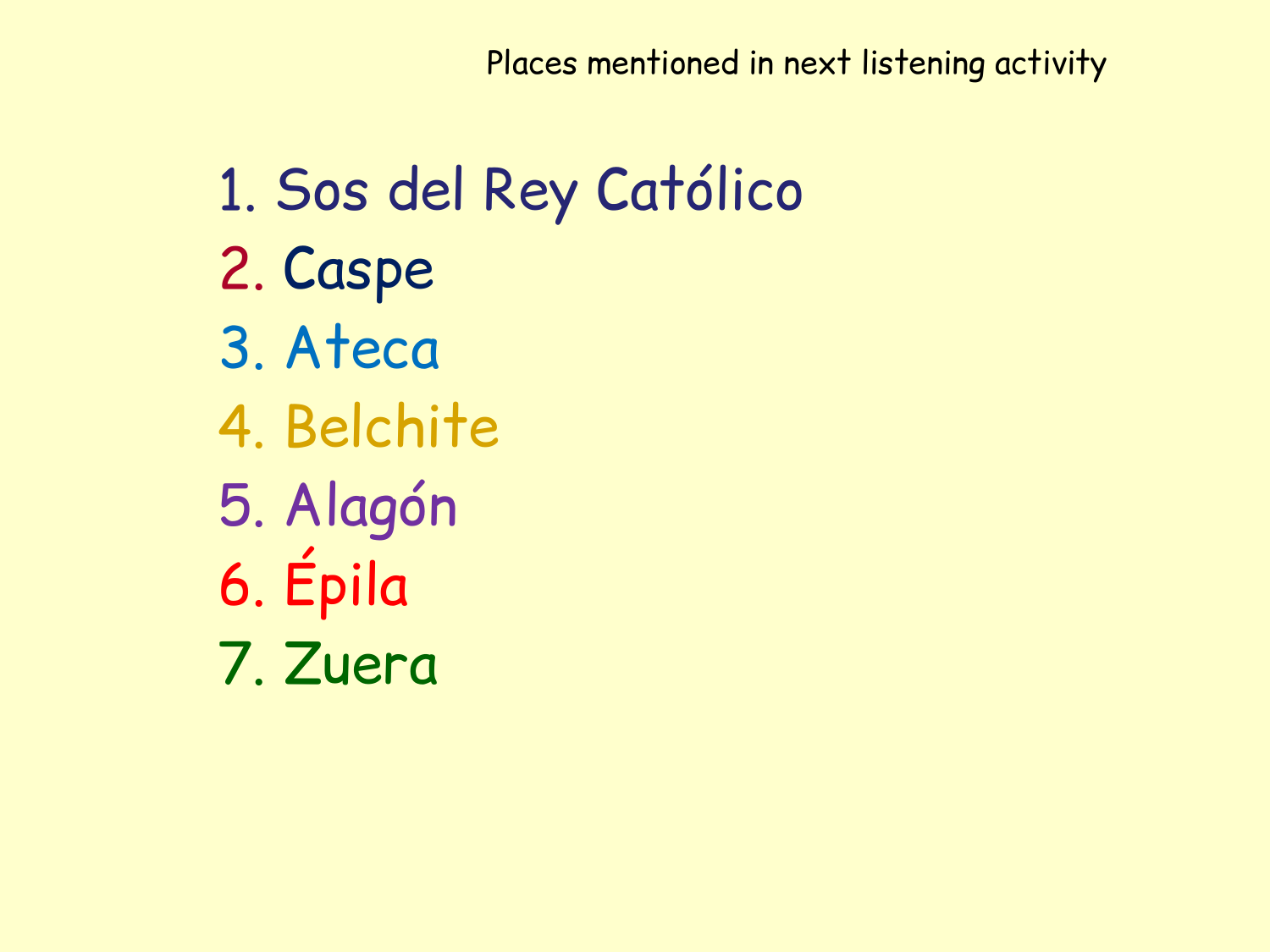

Places mentioned in next listening activity

1. Sos del Rey Católico
2. Caspe
3. Ateca
4. Belchite
5. Alagón
6. Épila
7. Zuera